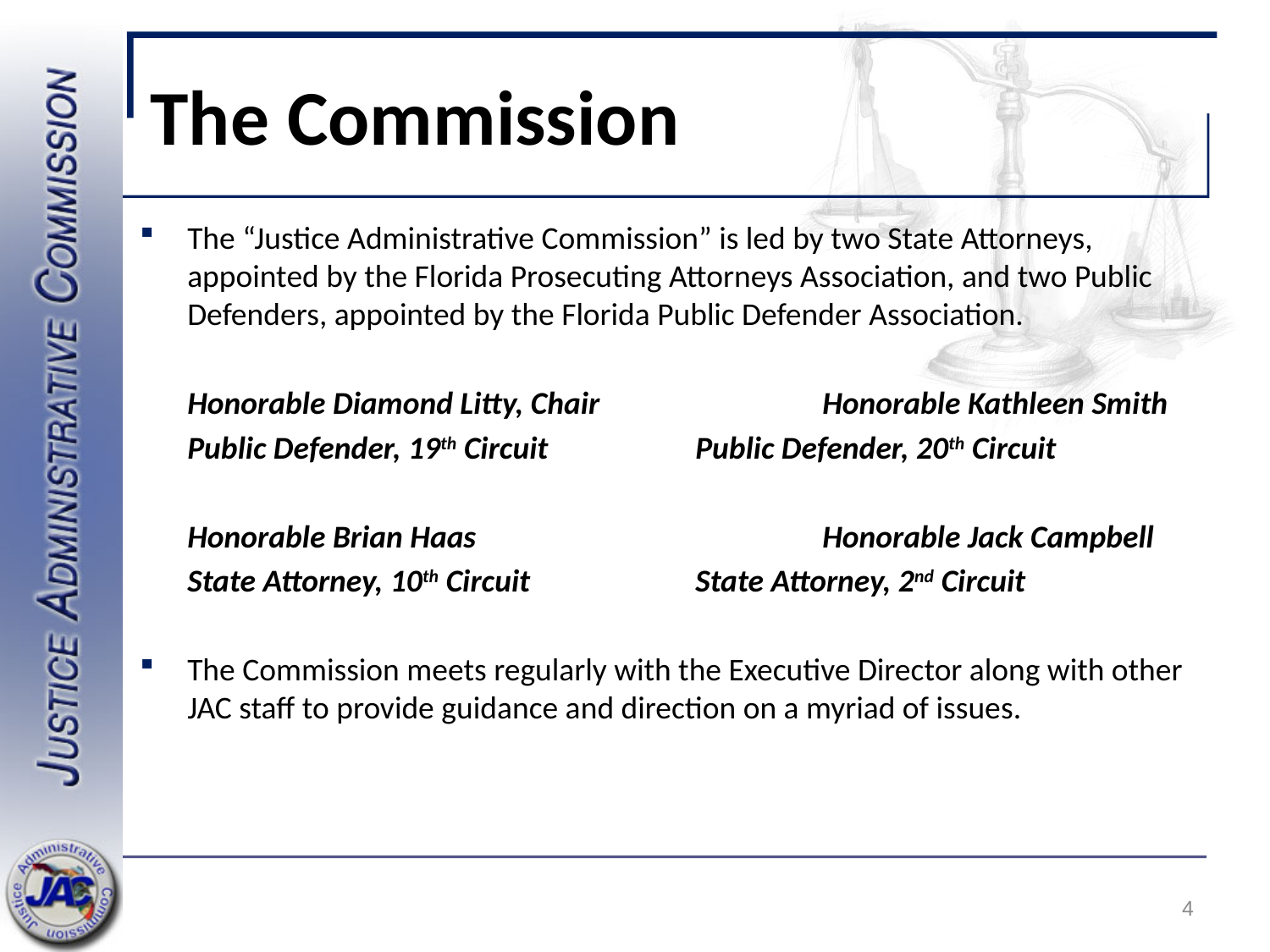

# The Commission
The “Justice Administrative Commission” is led by two State Attorneys, appointed by the Florida Prosecuting Attorneys Association, and two Public Defenders, appointed by the Florida Public Defender Association.

	Honorable Diamond Litty, Chair		Honorable Kathleen Smith
	Public Defender, 19th Circuit		Public Defender, 20th Circuit

	Honorable Brian Haas			Honorable Jack Campbell
	State Attorney, 10th Circuit		State Attorney, 2nd Circuit

The Commission meets regularly with the Executive Director along with other JAC staff to provide guidance and direction on a myriad of issues.

4